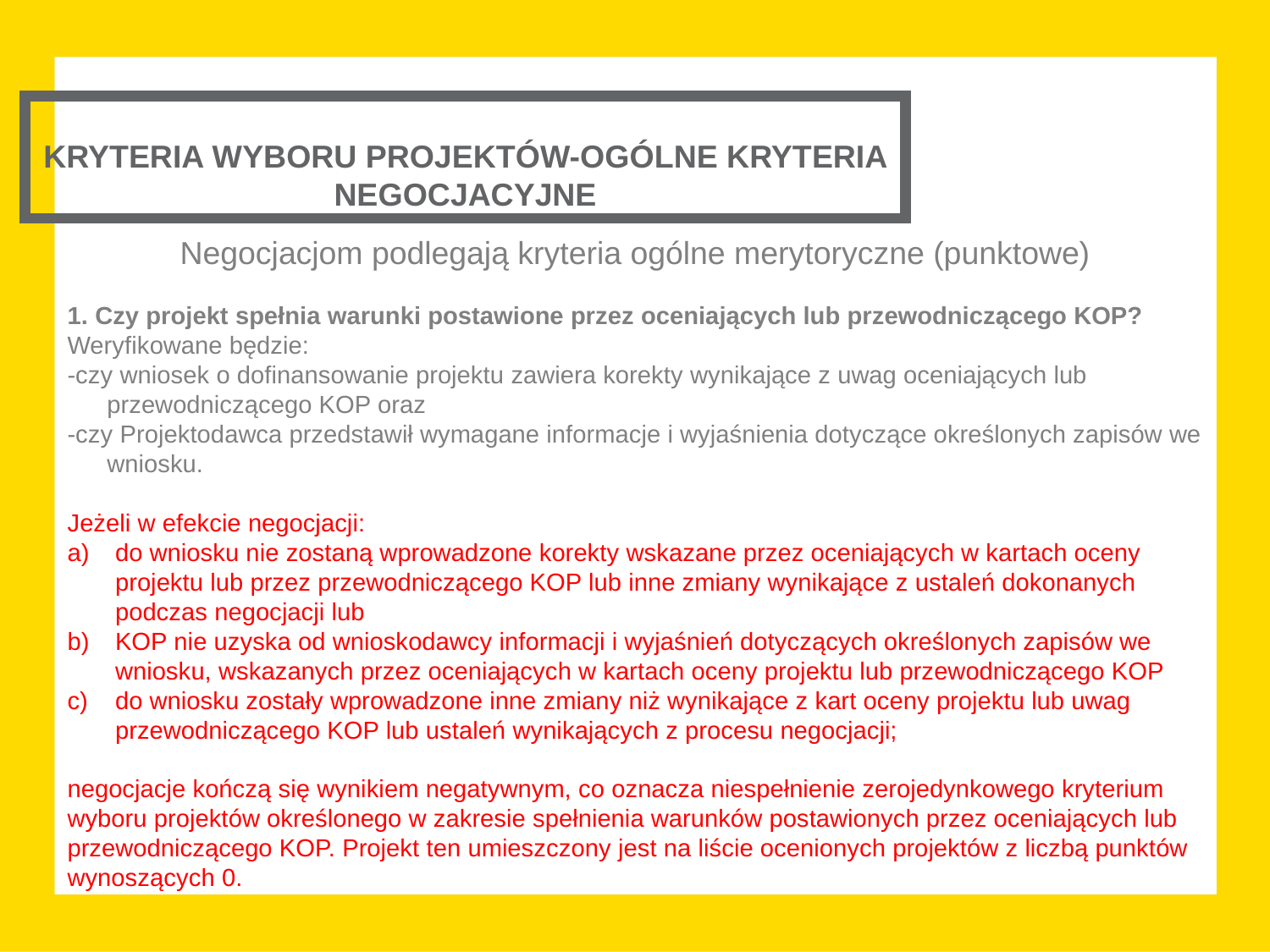

KRYTERIA WYBORU PROJEKTÓW-OGÓLNE KRYTERIA NEGOCJACYJNE
Negocjacjom podlegają kryteria ogólne merytoryczne (punktowe)

1. Czy projekt spełnia warunki postawione przez oceniających lub przewodniczącego KOP?
Weryfikowane będzie:
-czy wniosek o dofinansowanie projektu zawiera korekty wynikające z uwag oceniających lub przewodniczącego KOP oraz
-czy Projektodawca przedstawił wymagane informacje i wyjaśnienia dotyczące określonych zapisów we wniosku.

Jeżeli w efekcie negocjacji:
do wniosku nie zostaną wprowadzone korekty wskazane przez oceniających w kartach oceny projektu lub przez przewodniczącego KOP lub inne zmiany wynikające z ustaleń dokonanych podczas negocjacji lub
KOP nie uzyska od wnioskodawcy informacji i wyjaśnień dotyczących określonych zapisów we wniosku, wskazanych przez oceniających w kartach oceny projektu lub przewodniczącego KOP
do wniosku zostały wprowadzone inne zmiany niż wynikające z kart oceny projektu lub uwag przewodniczącego KOP lub ustaleń wynikających z procesu negocjacji;

negocjacje kończą się wynikiem negatywnym, co oznacza niespełnienie zerojedynkowego kryterium wyboru projektów określonego w zakresie spełnienia warunków postawionych przez oceniających lub przewodniczącego KOP. Projekt ten umieszczony jest na liście ocenionych projektów z liczbą punktów wynoszących 0.